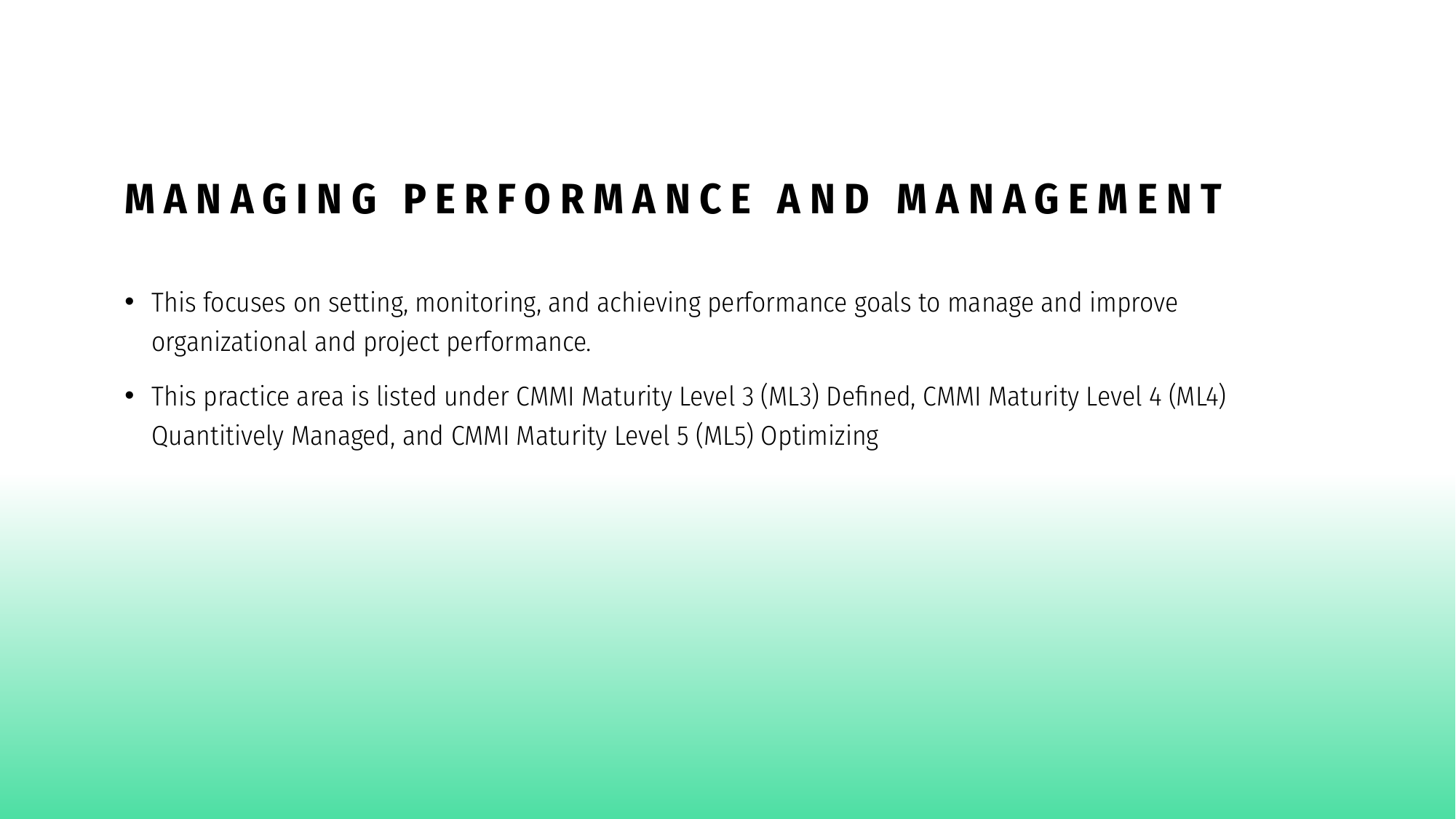

# Managing Performance and Management
This focuses on setting, monitoring, and achieving performance goals to manage and improve organizational and project performance.
This practice area is listed under CMMI Maturity Level 3 (ML3) Defined, CMMI Maturity Level 4 (ML4) Quantitively Managed, and CMMI Maturity Level 5 (ML5) Optimizing